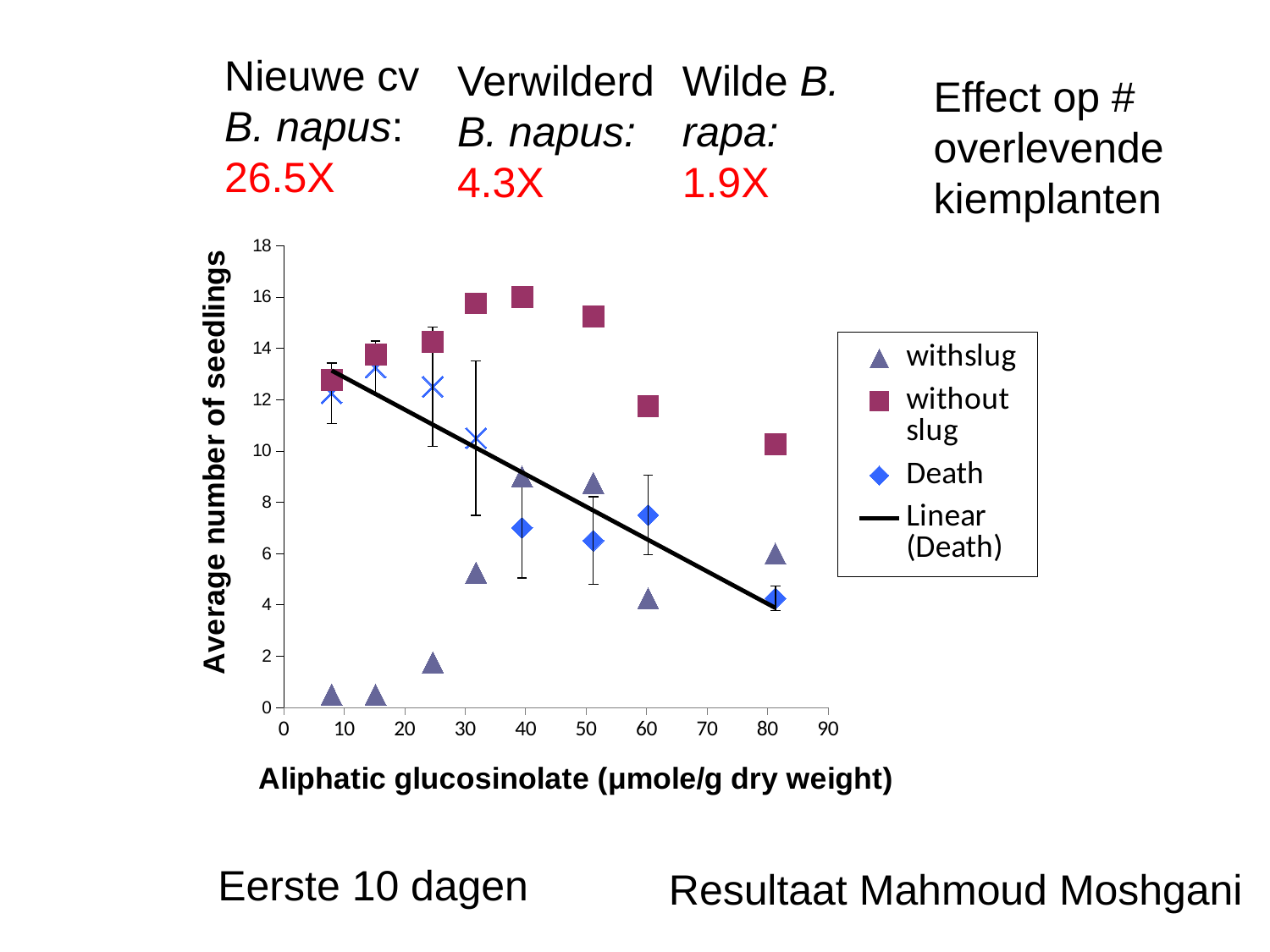

Nieuwe cv
B. napus:
26.5X
Verwilderd
B. napus:
4.3X
Wilde B.
rapa:
1.9X
Effect op #
overlevende
kiemplanten

### Chart

| Category |  |  |  |
|---|---|---|---|
Eerste 10 dagen
Resultaat Mahmoud Moshgani